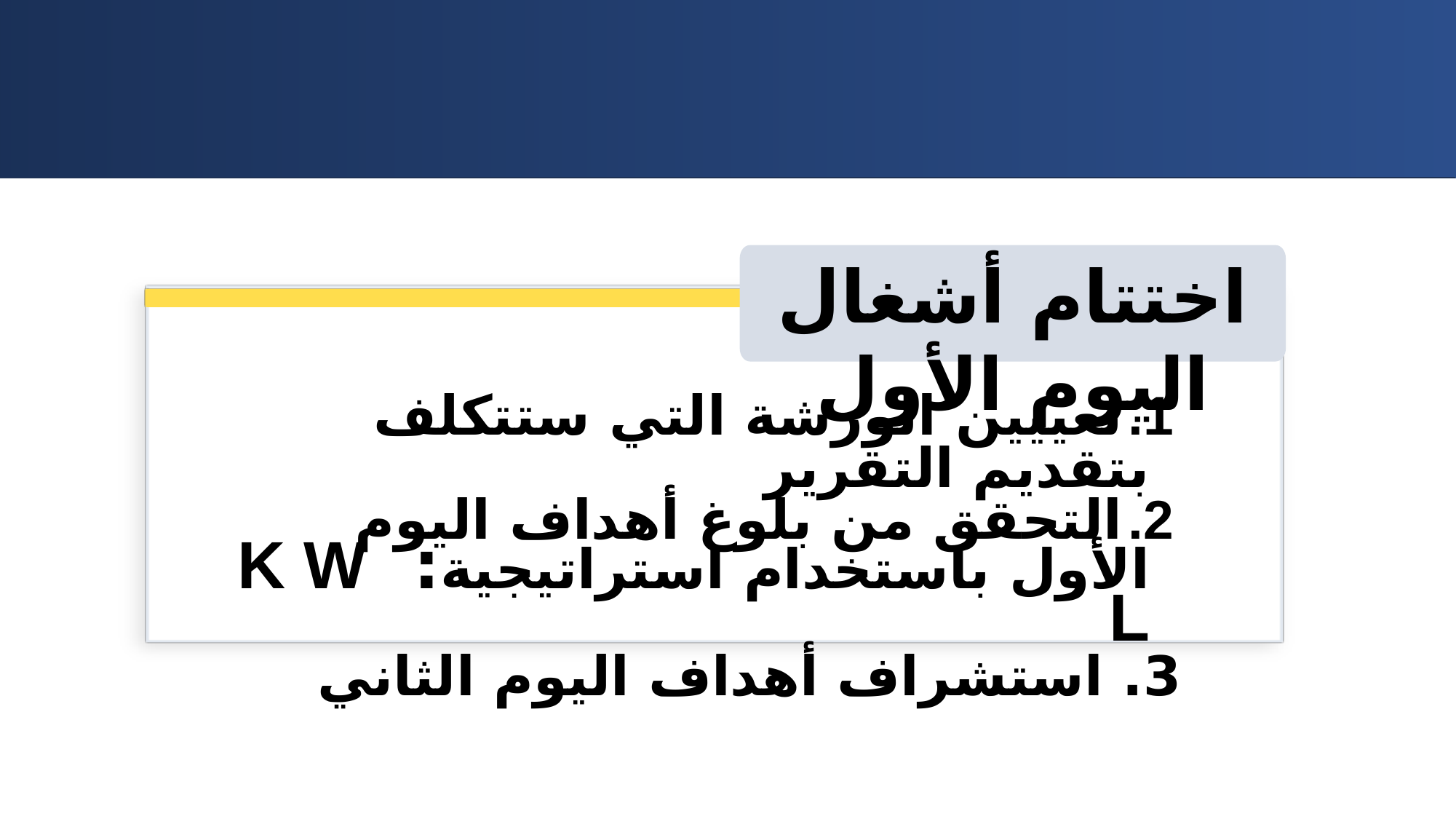

اختتام أشغال اليوم الأول

تعييين الورشة التي ستتكلف بتقديم التقرير
التحقق من بلوغ أهداف اليوم الأول باستخدام استراتيجية:  K W L
3. استشراف أهداف اليوم الثاني